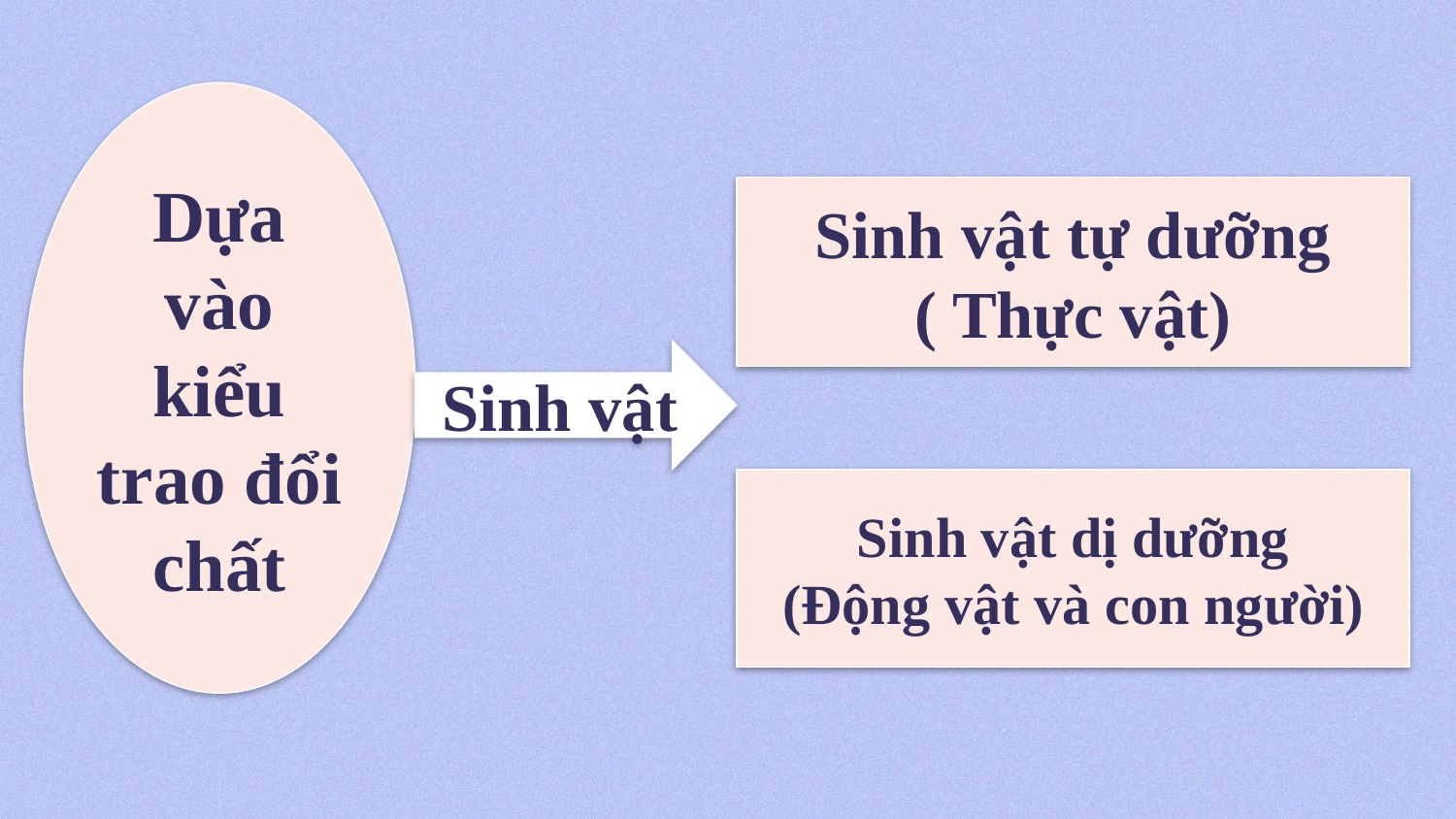

Dựa vào kiểu trao đổi chất
Sinh vật tự dưỡng
( Thực vật)
Sinh vật
Sinh vật dị dưỡng
(Động vật và con người)